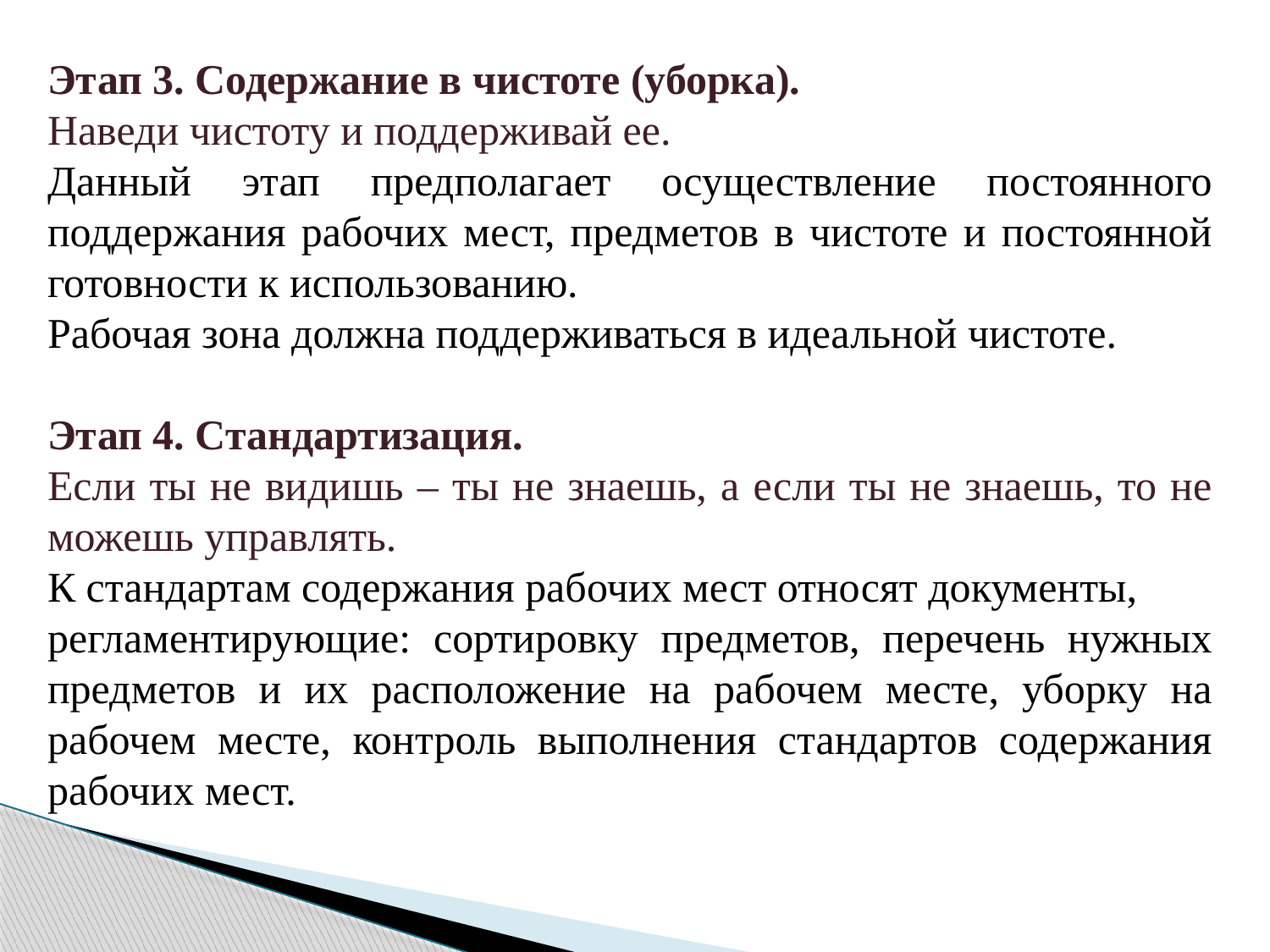

Этап 3. Содержание в чистоте (уборка).
Наведи чистоту и поддерживай ее.
Данный этап предполагает осуществление постоянного поддержания рабочих мест, предметов в чистоте и постоянной готовности к использованию.
Рабочая зона должна поддерживаться в идеальной чистоте.

Этап 4. Стандартизация.
Если ты не видишь – ты не знаешь, а если ты не знаешь, то не можешь управлять.
К стандартам содержания рабочих мест относят документы,
регламентирующие: сортировку предметов, перечень нужных предметов и их расположение на рабочем месте, уборку на рабочем месте, контроль выполнения стандартов содержания рабочих мест.